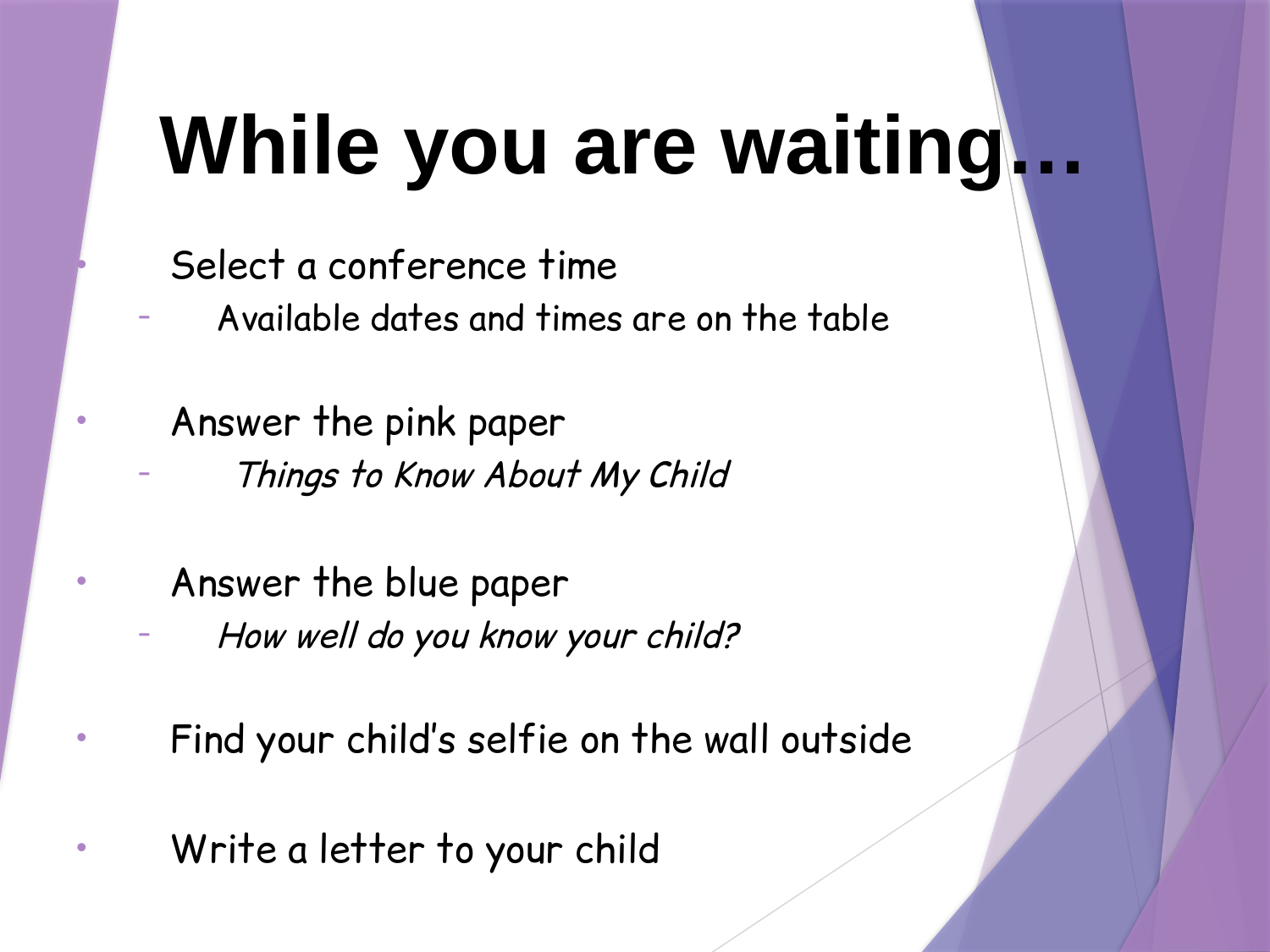

While you are waiting…

Select a conference time
Available dates and times are on the table

Answer the pink paper
Things to Know About My Child

Answer the blue paper
How well do you know your child?

Find your child’s selfie on the wall outside

Write a letter to your child